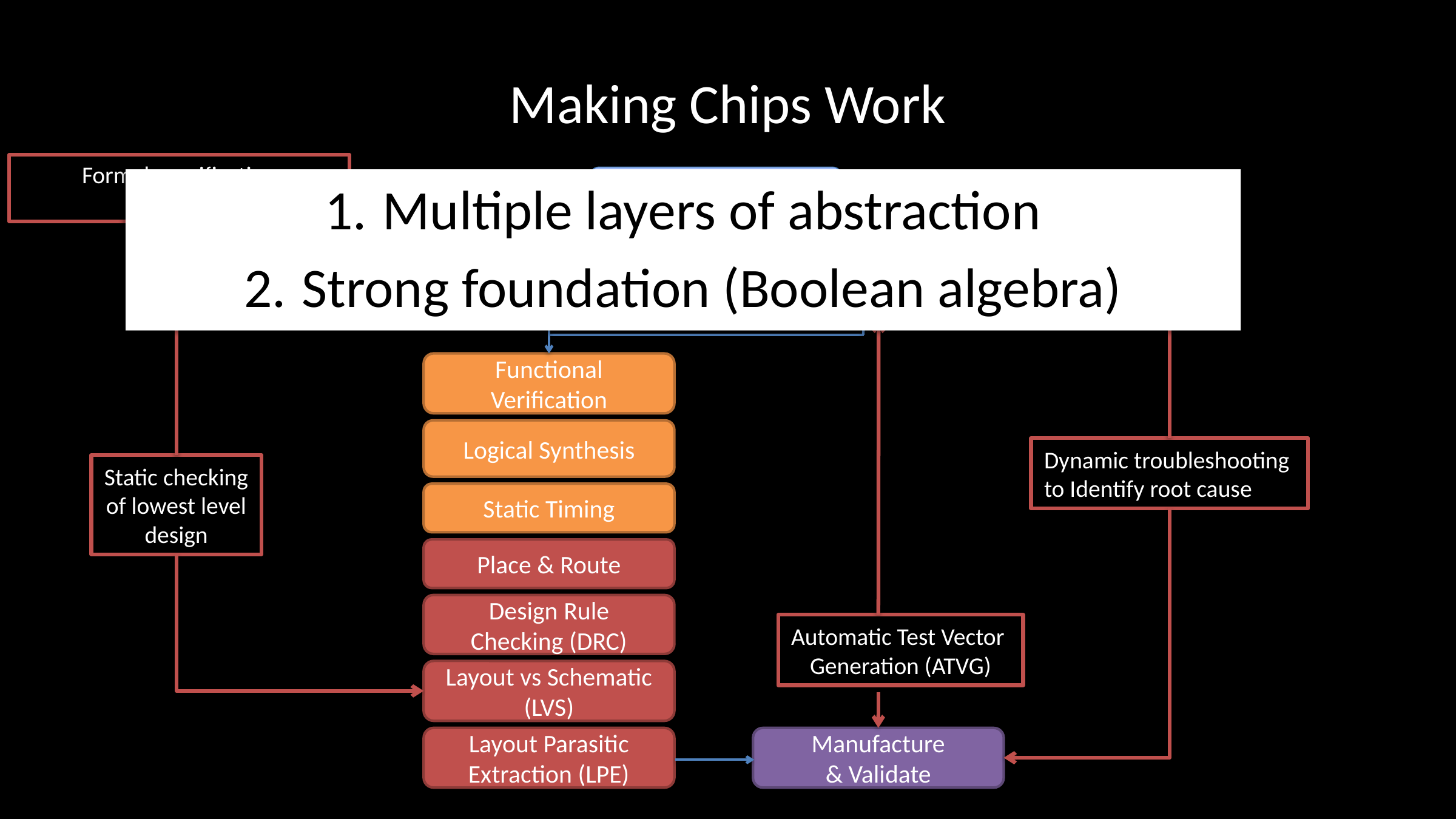

# Making Chips Work
Formal specification
languages
Specification
Multiple layers of abstraction
Strong foundation (Boolean algebra)
Dynamic troubleshooting
to Identify root cause
Functional Description (RTL)
Testbench & Vectors
Static checking
of lowest level
design
Automatic Test Vector
Generation (ATVG)
Functional Verification
Logical Synthesis
Static Timing
Place & Route
Design Rule Checking (DRC)
Layout vs Schematic (LVS)
Layout Parasitic Extraction (LPE)
Manufacture
& Validate